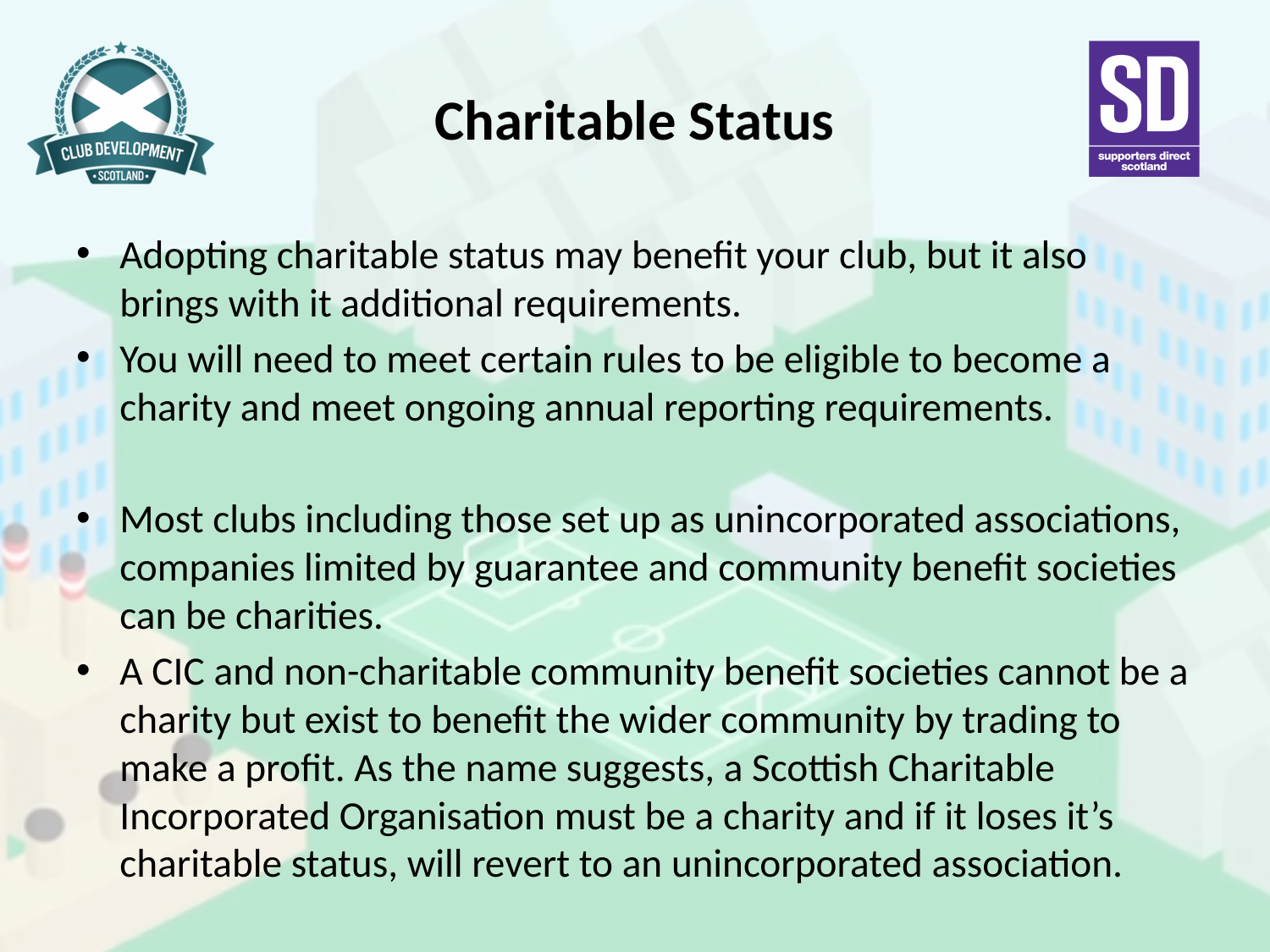

# Charitable Status
Adopting charitable status may benefit your club, but it also brings with it additional requirements.
You will need to meet certain rules to be eligible to become a charity and meet ongoing annual reporting requirements.

Most clubs including those set up as unincorporated associations, companies limited by guarantee and community benefit societies can be charities.
A CIC and non-charitable community benefit societies cannot be a charity but exist to benefit the wider community by trading to make a profit. As the name suggests, a Scottish Charitable Incorporated Organisation must be a charity and if it loses it’s charitable status, will revert to an unincorporated association.